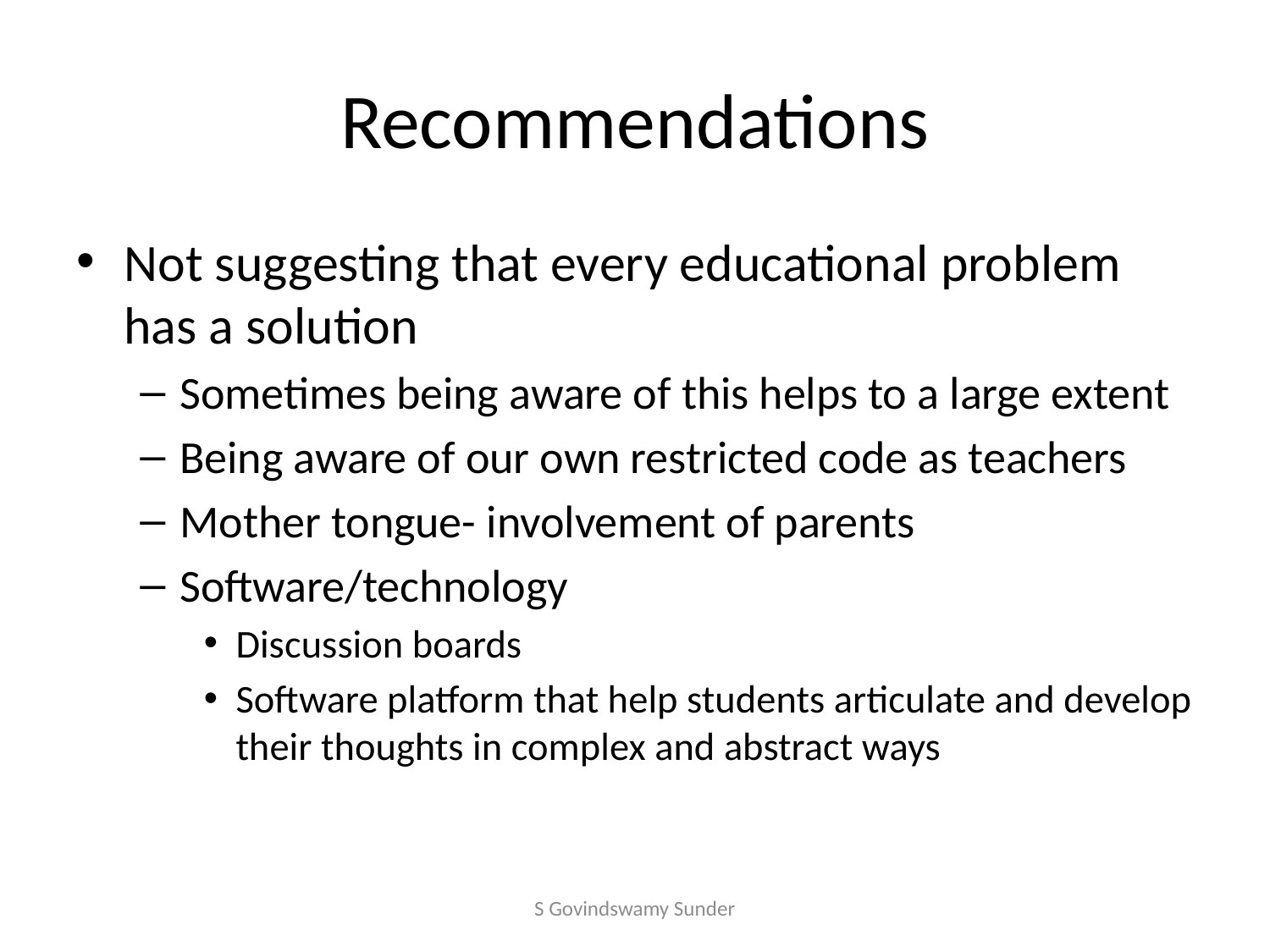

# Recommendations
Not suggesting that every educational problem has a solution
Sometimes being aware of this helps to a large extent
Being aware of our own restricted code as teachers
Mother tongue- involvement of parents
Software/technology
Discussion boards
Software platform that help students articulate and develop their thoughts in complex and abstract ways
S Govindswamy Sunder